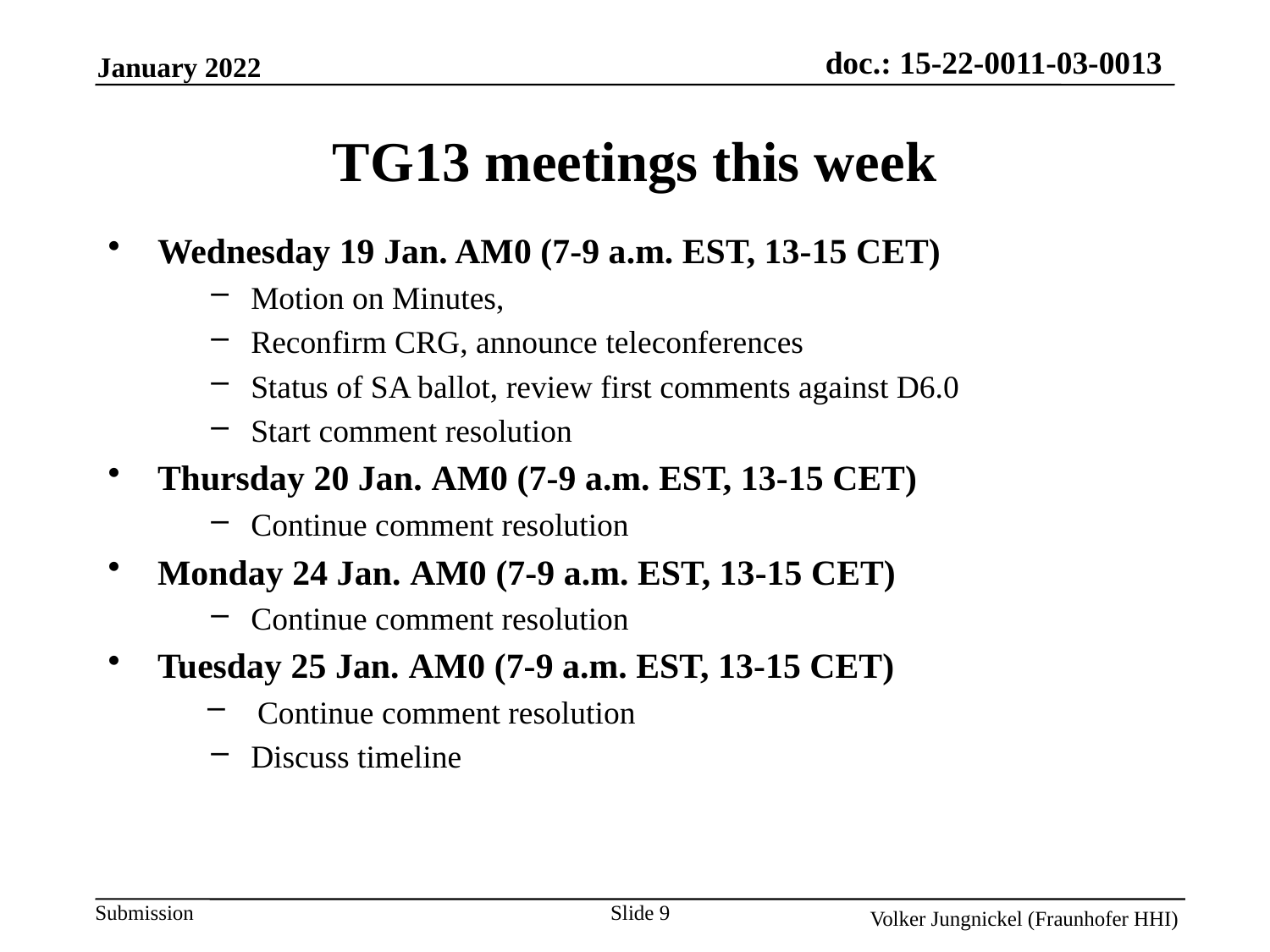

TG13 meetings this week
Wednesday 19 Jan. AM0 (7-9 a.m. EST, 13-15 CET)
Motion on Minutes,
Reconfirm CRG, announce teleconferences
Status of SA ballot, review first comments against D6.0
Start comment resolution
Thursday 20 Jan. AM0 (7-9 a.m. EST, 13-15 CET)
Continue comment resolution
Monday 24 Jan. AM0 (7-9 a.m. EST, 13-15 CET)
Continue comment resolution
Tuesday 25 Jan. AM0 (7-9 a.m. EST, 13-15 CET)
Continue comment resolution
Discuss timeline
Slide 9
Volker Jungnickel (Fraunhofer HHI)